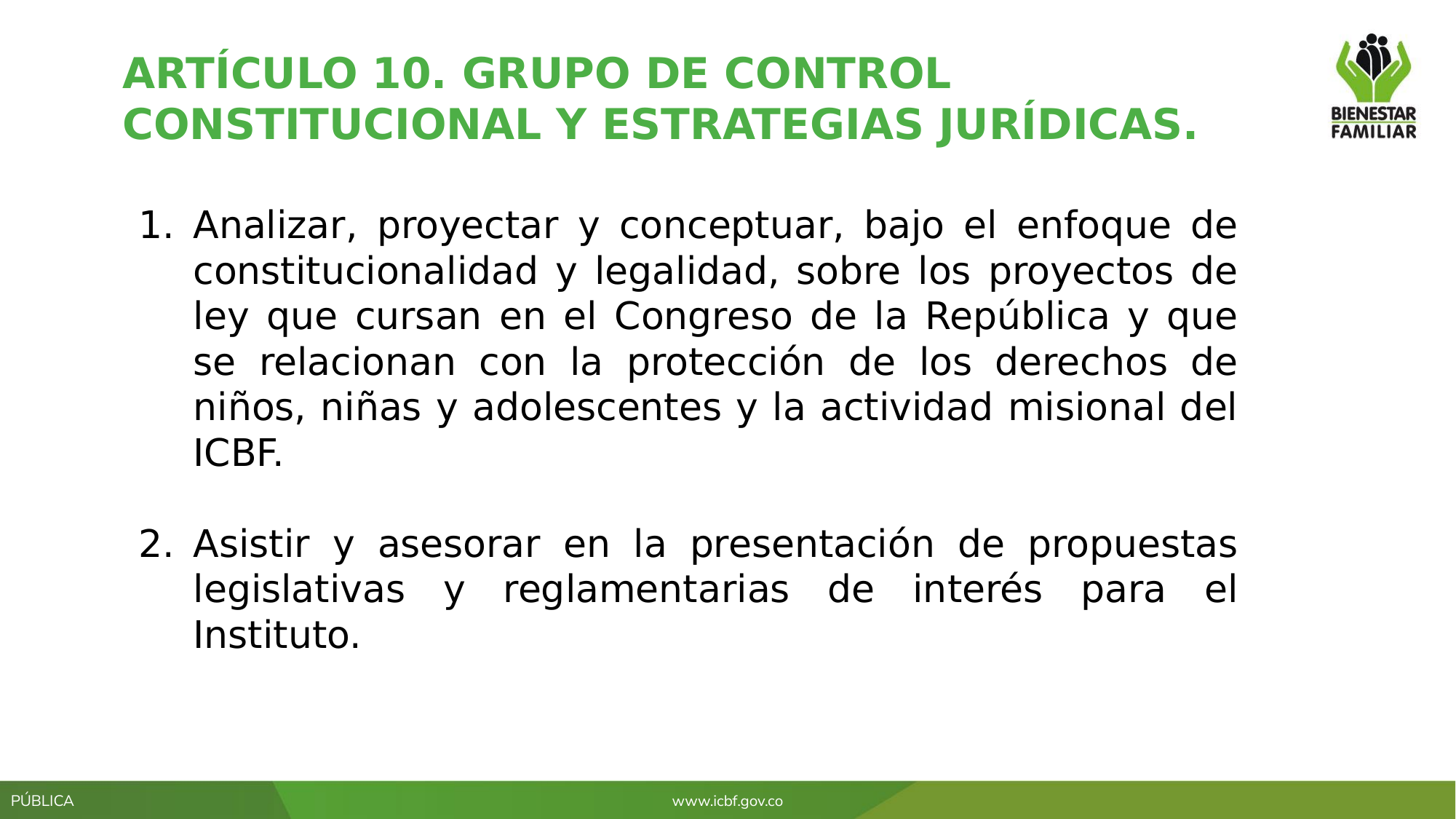

ARTÍCULO 10. GRUPO DE CONTROL CONSTITUCIONAL Y ESTRATEGIAS JURÍDICAS.
Analizar, proyectar y conceptuar, bajo el enfoque de constitucionalidad y legalidad, sobre los proyectos de ley que cursan en el Congreso de la República y que se relacionan con la protección de los derechos de niños, niñas y adolescentes y la actividad misional del ICBF.

Asistir y asesorar en la presentación de propuestas legislativas y reglamentarias de interés para el Instituto.
PÚBLICA
www.icbf.gov.co